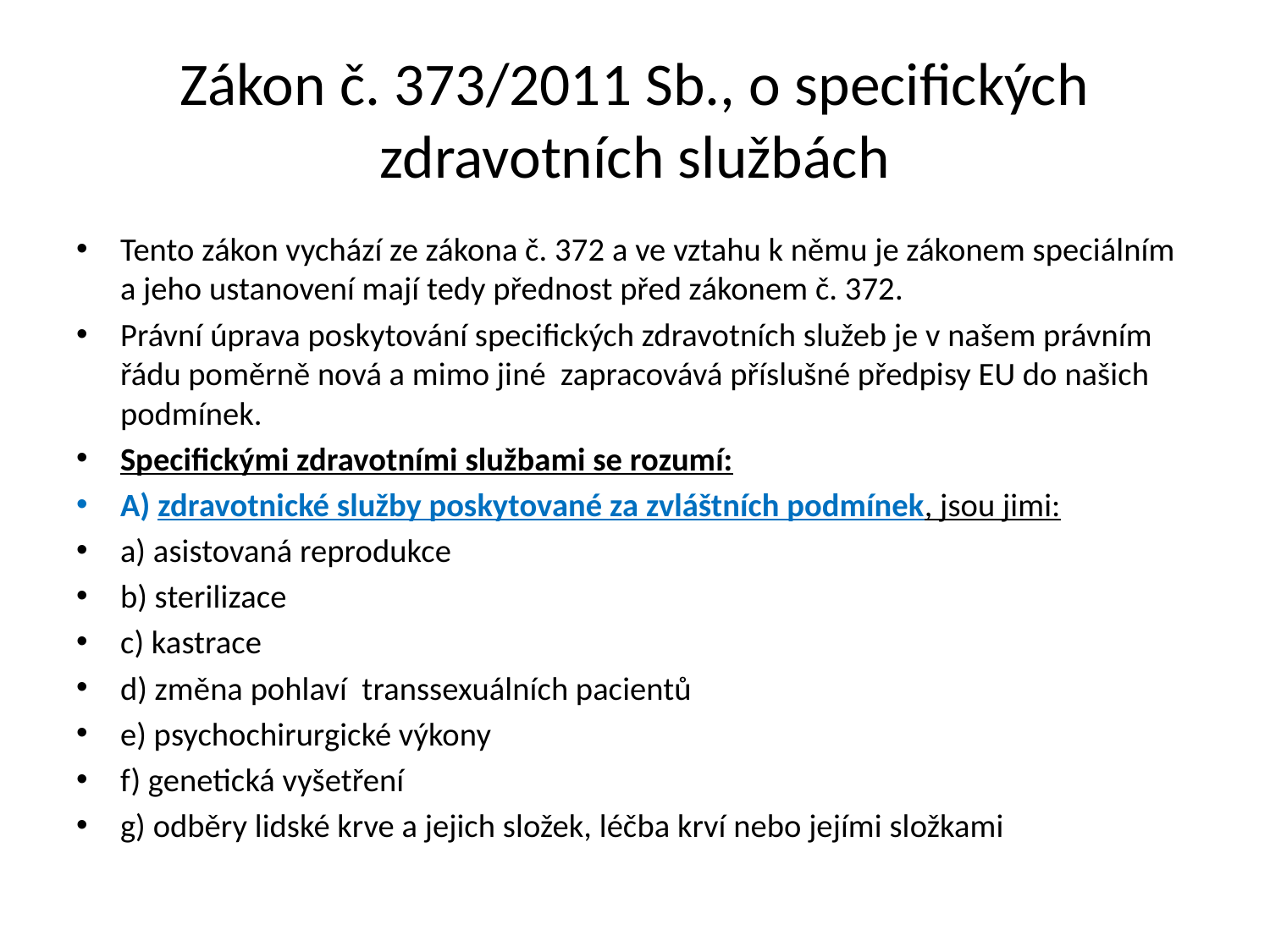

# Zákon č. 373/2011 Sb., o specifických zdravotních službách
Tento zákon vychází ze zákona č. 372 a ve vztahu k němu je zákonem speciálním a jeho ustanovení mají tedy přednost před zákonem č. 372.
Právní úprava poskytování specifických zdravotních služeb je v našem právním řádu poměrně nová a mimo jiné  zapracovává příslušné předpisy EU do našich podmínek.
Specifickými zdravotními službami se rozumí:
A) zdravotnické služby poskytované za zvláštních podmínek, jsou jimi:
a) asistovaná reprodukce
b) sterilizace
c) kastrace
d) změna pohlaví  transsexuálních pacientů
e) psychochirurgické výkony
f) genetická vyšetření
g) odběry lidské krve a jejich složek, léčba krví nebo jejími složkami